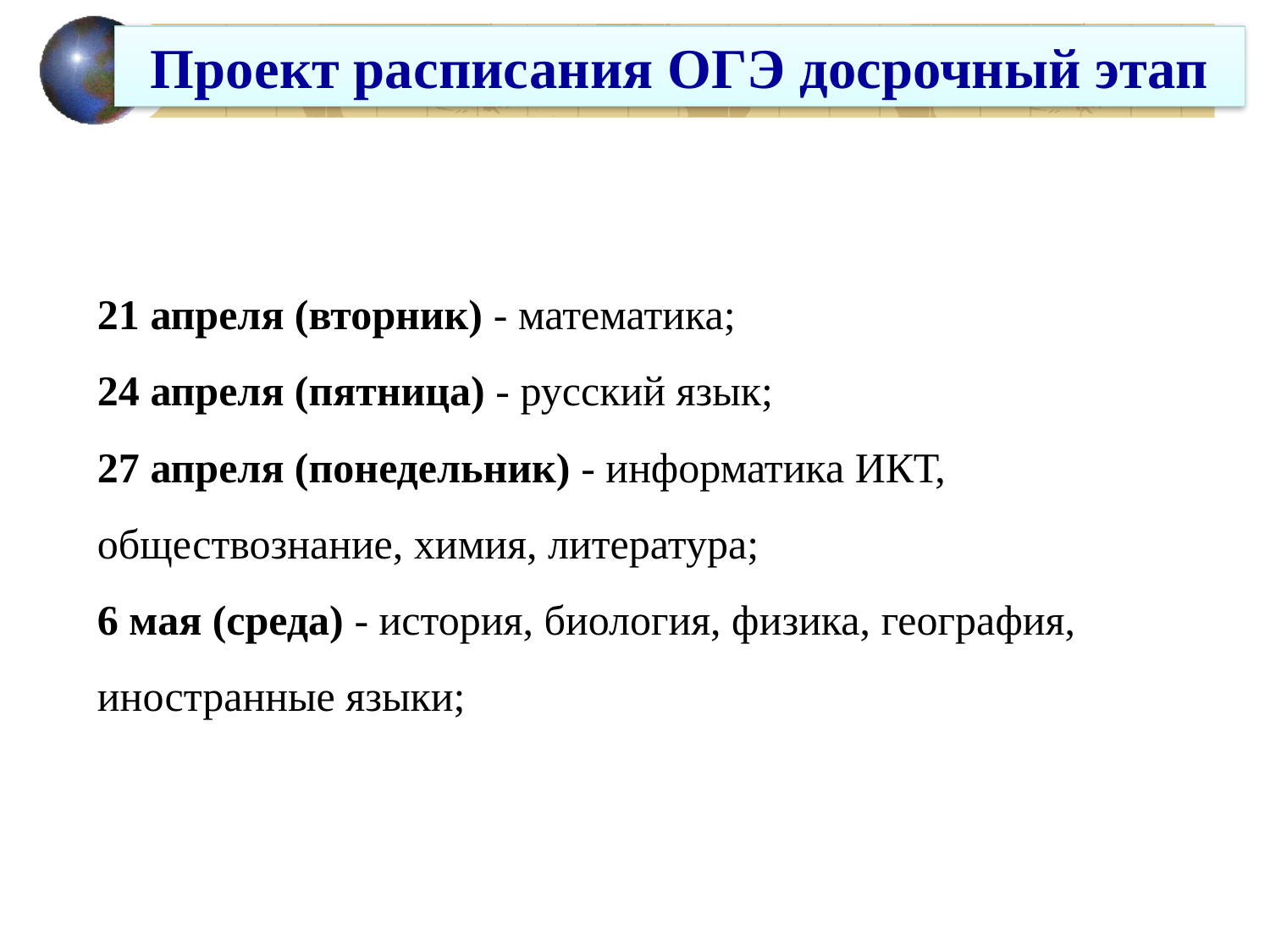

Проект расписания ОГЭ досрочный этап
21 апреля (вторник) - математика;
24 апреля (пятница) - русский язык;
27 апреля (понедельник) - информатика ИКТ, обществознание, химия, литература;
6 мая (среда) - история, биология, физика, география, иностранные языки;